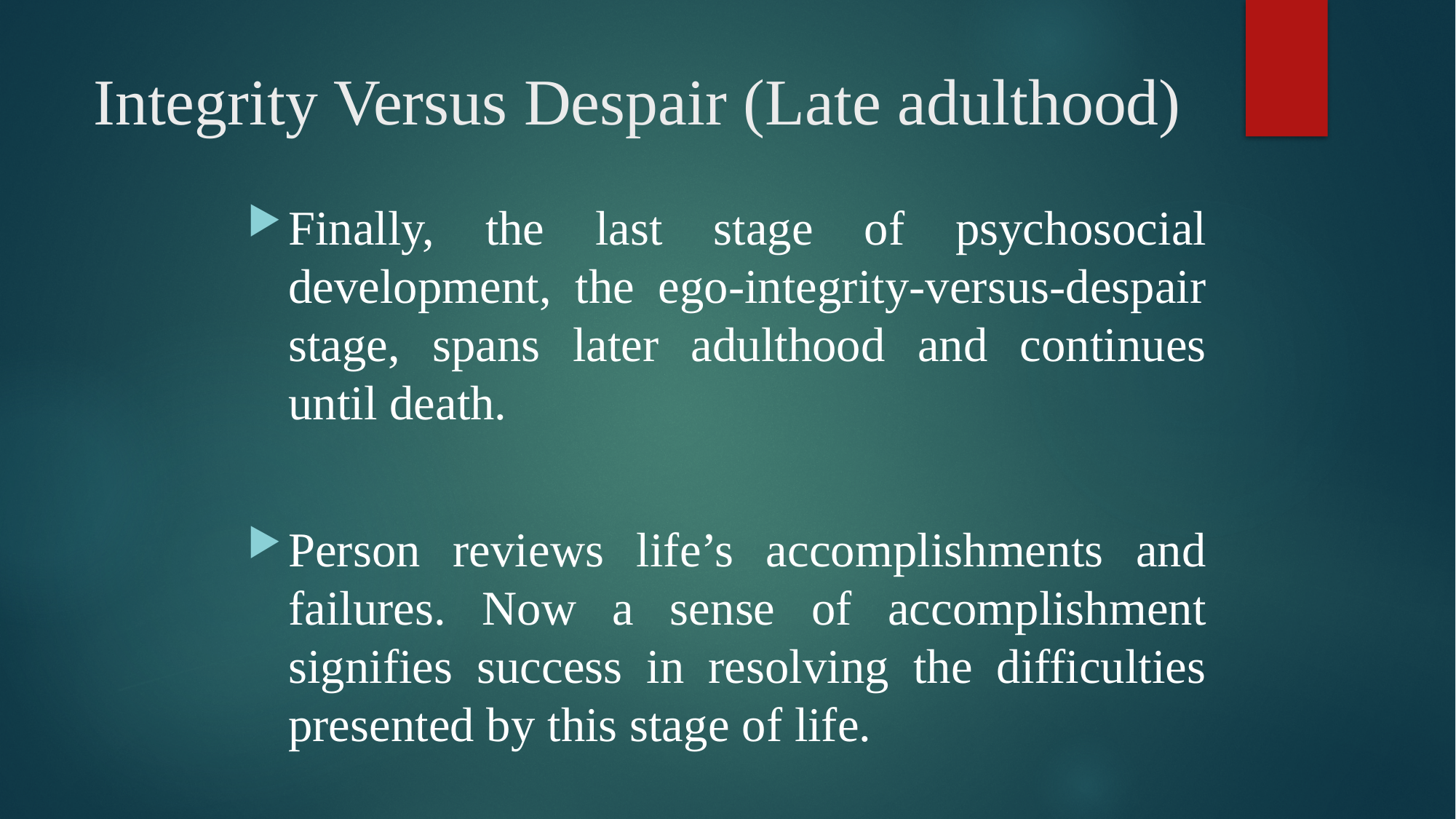

# Integrity Versus Despair (Late adulthood)
Finally, the last stage of psychosocial development, the ego-integrity-versus-despair stage, spans later adulthood and continues until death.

Person reviews life’s accomplishments and failures. Now a sense of accomplishment signifies success in resolving the difficulties presented by this stage of life.